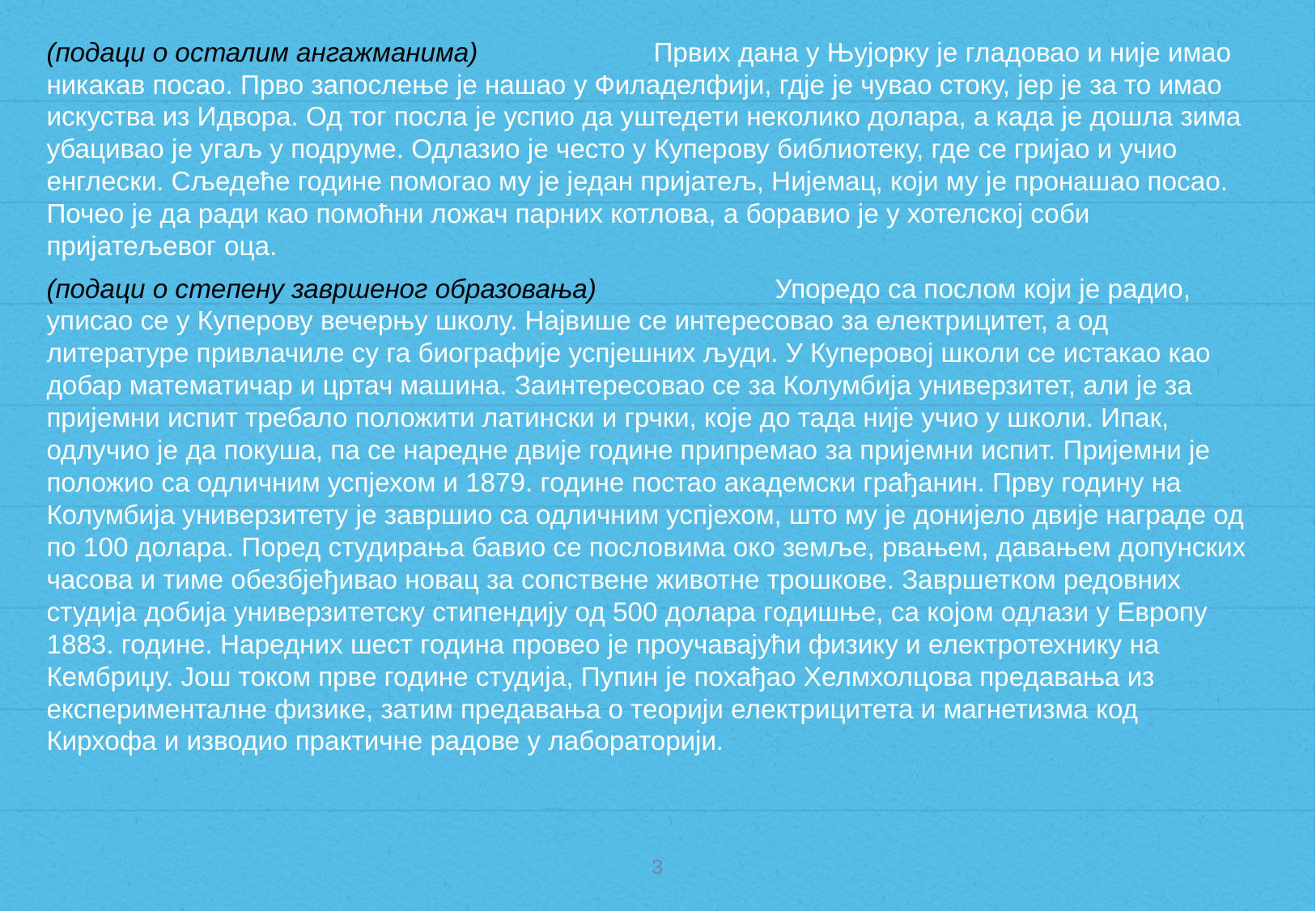

(подаци о осталим ангажманима)		Првих дана у Њујорку је гладовао и није имао никакав посао. Прво запослење је нашао у Филаделфији, гдје је чувао стоку, јер је за то имао искуства из Идвора. Од тог посла је успио да уштедети неколико долара, а када је дошла зима убацивао је угаљ у подруме. Одлазио је често у Куперову библиотеку, где се гријао и учио енглески. Сљедеће године помогао му је један пријатељ, Нијемац, који му је пронашао посао. Почео је да ради као помоћни ложач парних котлова, а боравио је у хотелској соби пријатељевог оца.
(подаци о степену завршеног образовања)		Упоредо са послом који је радио, уписао се у Куперову вечерњу школу. Највише се интересовао за електрицитет, а од литературе привлачиле су га биографије успјешних људи. У Куперовој школи се истакао као добар математичар и цртач машина. Заинтересовао се за Колумбија универзитет, али је за пријемни испит требало положити латински и грчки, које до тада није учио у школи. Ипак, одлучио је да покуша, па се наредне двије године припремао за пријемни испит. Пријемни је положио са одличним успјехом и 1879. године постао академски грађанин. Прву годину на Колумбија универзитету је завршио са одличним успјехом, што му је донијело двије награде од по 100 долара. Поред студирања бавио се пословима око земље, рвањем, давањем допунских часова и тиме обезбјеђивао новац за сопствене животне трошкове. Завршетком редовних студија добија универзитетску стипендију од 500 долара годишње, са којом одлази у Европу 1883. године. Наредних шест година провео је проучавајући физику и електротехнику на Кембриџу. Још током прве године студија, Пупин је похађао Хелмхолцова предавања из експерименталне физике, затим предавања о теорији електрицитета и магнетизма код Кирхофа и изводио практичне радове у лабораторији.
3